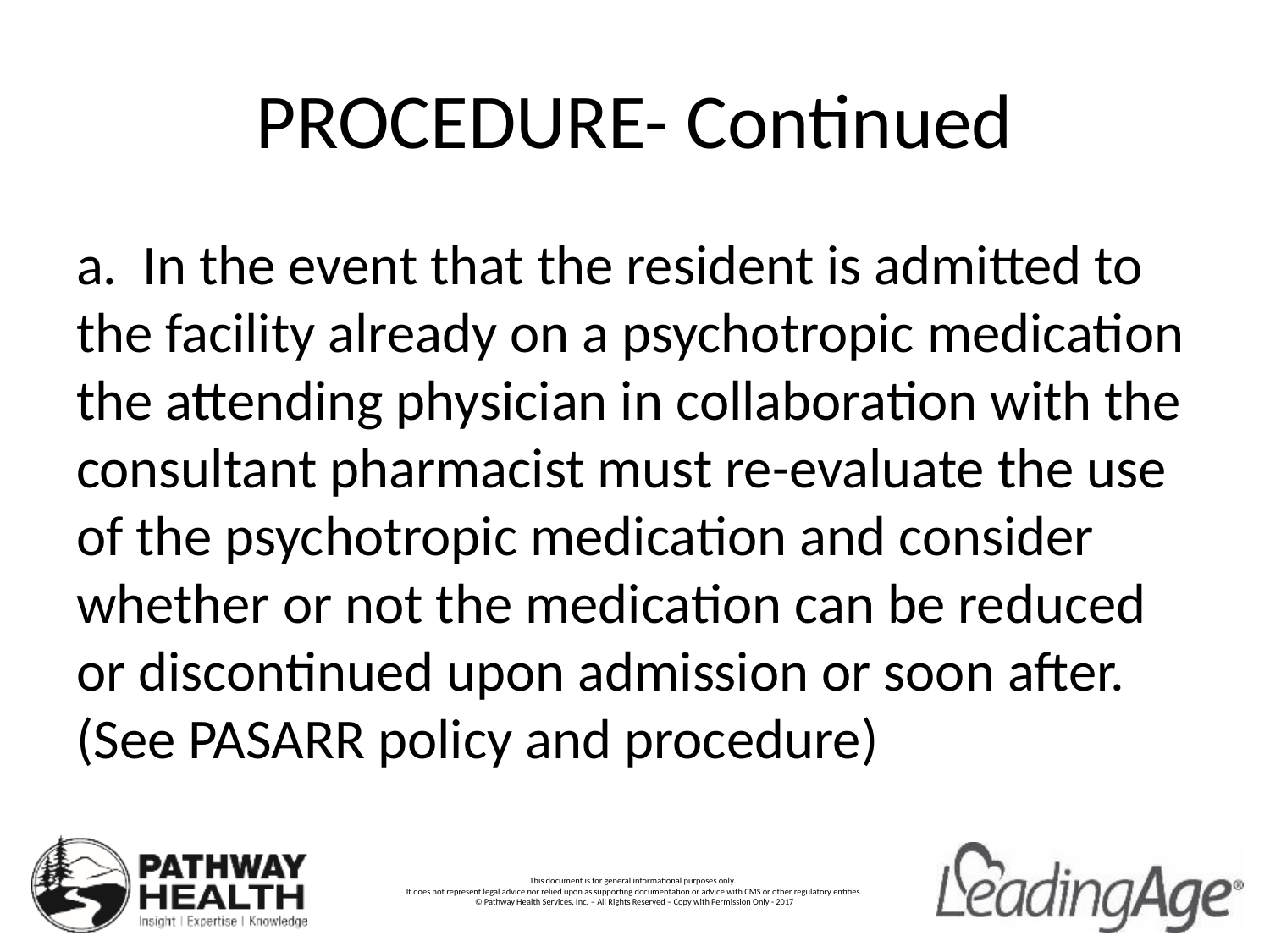

# PROCEDURE- Continued
a.  In the event that the resident is admitted to the facility already on a psychotropic medication the attending physician in collaboration with the consultant pharmacist must re-evaluate the use of the psychotropic medication and consider whether or not the medication can be reduced or discontinued upon admission or soon after.  (See PASARR policy and procedure)